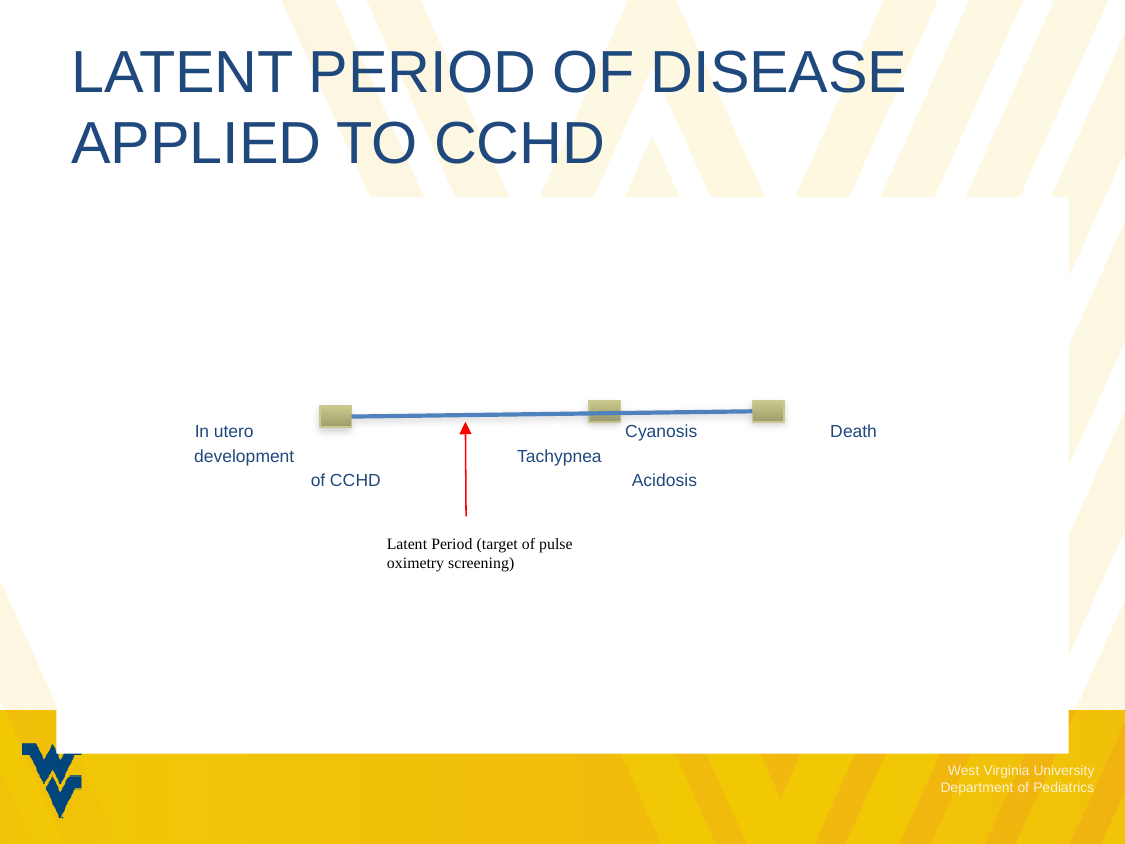

# Latent period of disease applied to CCHD

                          In utero 			             Cyanosis                            Death
	                 development                                               Tachypnea
         	          of CCHD                                                     Acidosis

Latent Period (target of pulse oximetry screening)